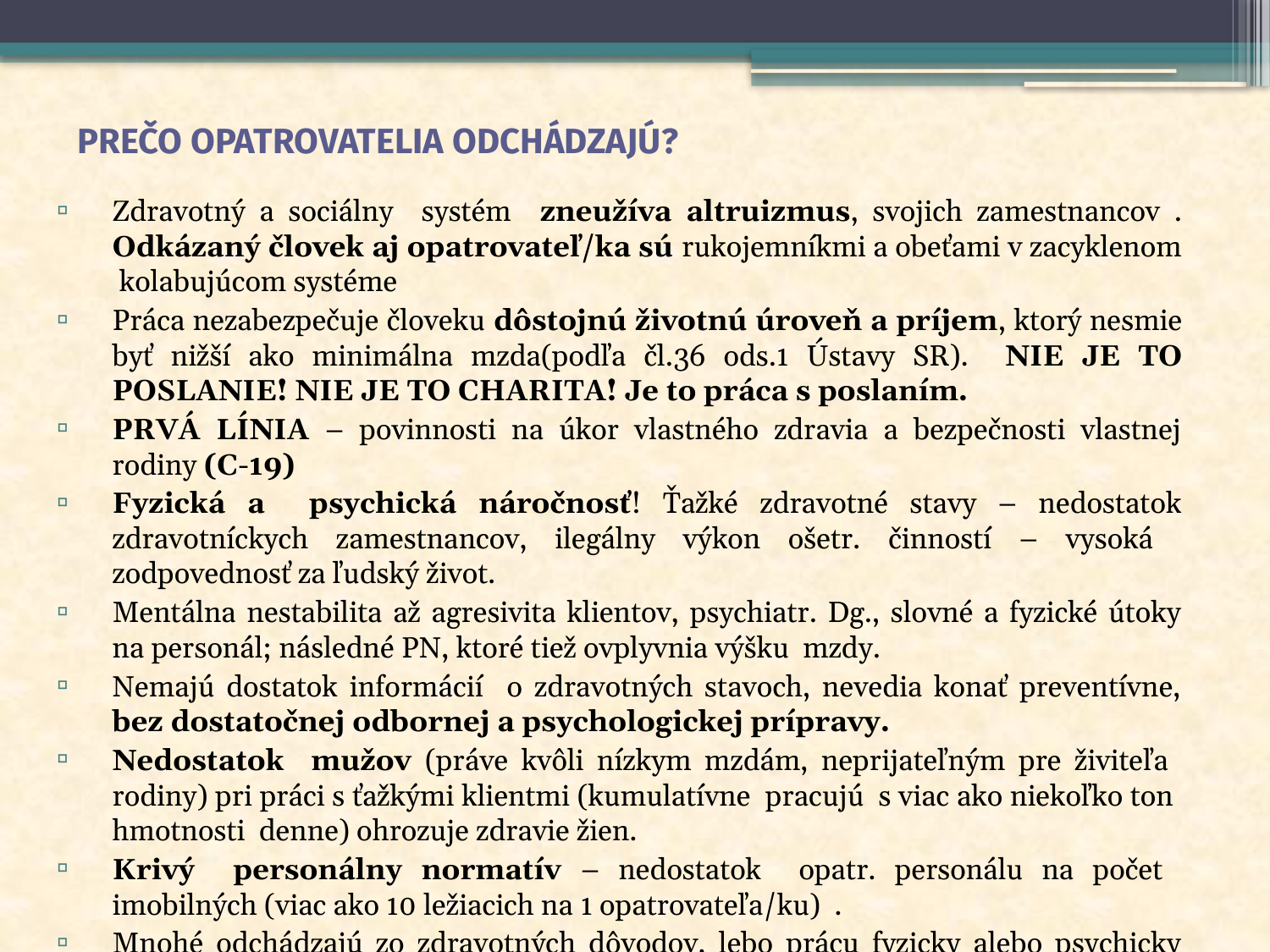

# PreČO opatrovatelia odcháDZAJÚ?
Zdravotný a sociálny  systém  zneužíva altruizmus, svojich zamestnancov . Odkázaný človek aj opatrovateľ/ka sú rukojemníkmi a obeťami v zacyklenom  kolabujúcom systéme
Práca nezabezpečuje človeku dôstojnú životnú úroveň a príjem, ktorý nesmie byť nižší ako minimálna mzda(podľa čl.36 ods.1 Ústavy SR).  NIE JE TO POSLANIE! NIE JE TO CHARITA! Je to práca s poslaním.
PRVÁ LÍNIA – povinnosti na úkor vlastného zdravia a bezpečnosti vlastnej rodiny (C-19)
Fyzická a  psychická náročnosť! Ťažké zdravotné stavy – nedostatok zdravotníckych zamestnancov, ilegálny výkon ošetr. činností – vysoká  zodpovednosť za ľudský život.
Mentálna nestabilita až agresivita klientov, psychiatr. Dg., slovné a fyzické útoky na personál; následné PN, ktoré tiež ovplyvnia výšku  mzdy.
Nemajú dostatok informácií  o zdravotných stavoch, nevedia konať preventívne, bez dostatočnej odbornej a psychologickej prípravy.
Nedostatok  mužov (práve kvôli nízkym mzdám, neprijateľným pre živiteľa  rodiny) pri práci s ťažkými klientmi (kumulatívne  pracujú  s viac ako niekoľko ton  hmotnosti  denne) ohrozuje zdravie žien.
Krivý  personálny normatív – nedostatok  opatr. personálu na počet  imobilných (viac ako 10 ležiacich na 1 opatrovateľa/ku)  .
Mnohé odchádzajú zo zdravotných dôvodov, lebo prácu fyzicky alebo psychicky nezvládajú